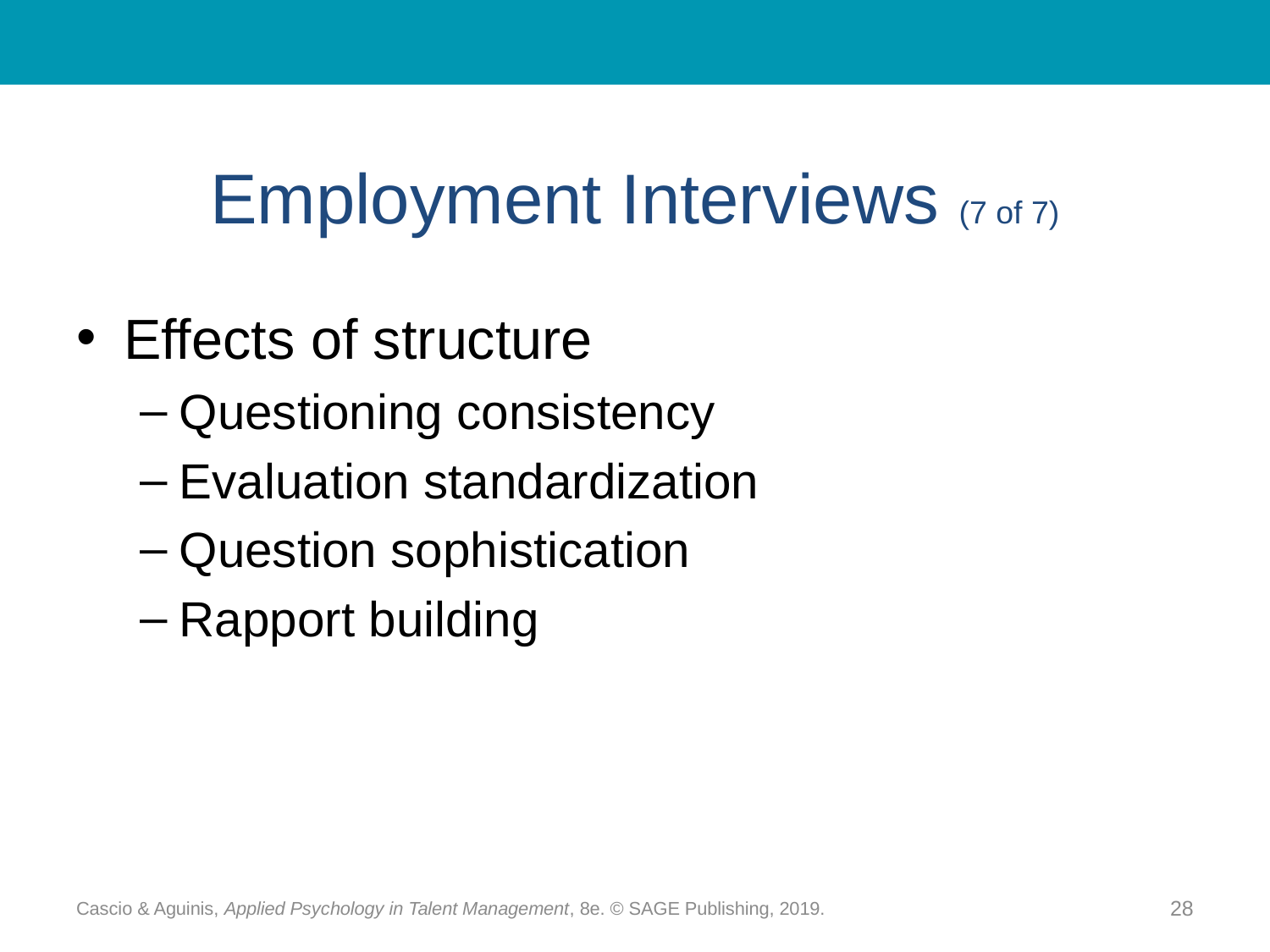

# Employment Interviews (7 of 7)
Effects of structure
Questioning consistency
Evaluation standardization
Question sophistication
Rapport building

Cascio & Aguinis, Applied Psychology in Talent Management, 8e. © SAGE Publishing, 2019.
28